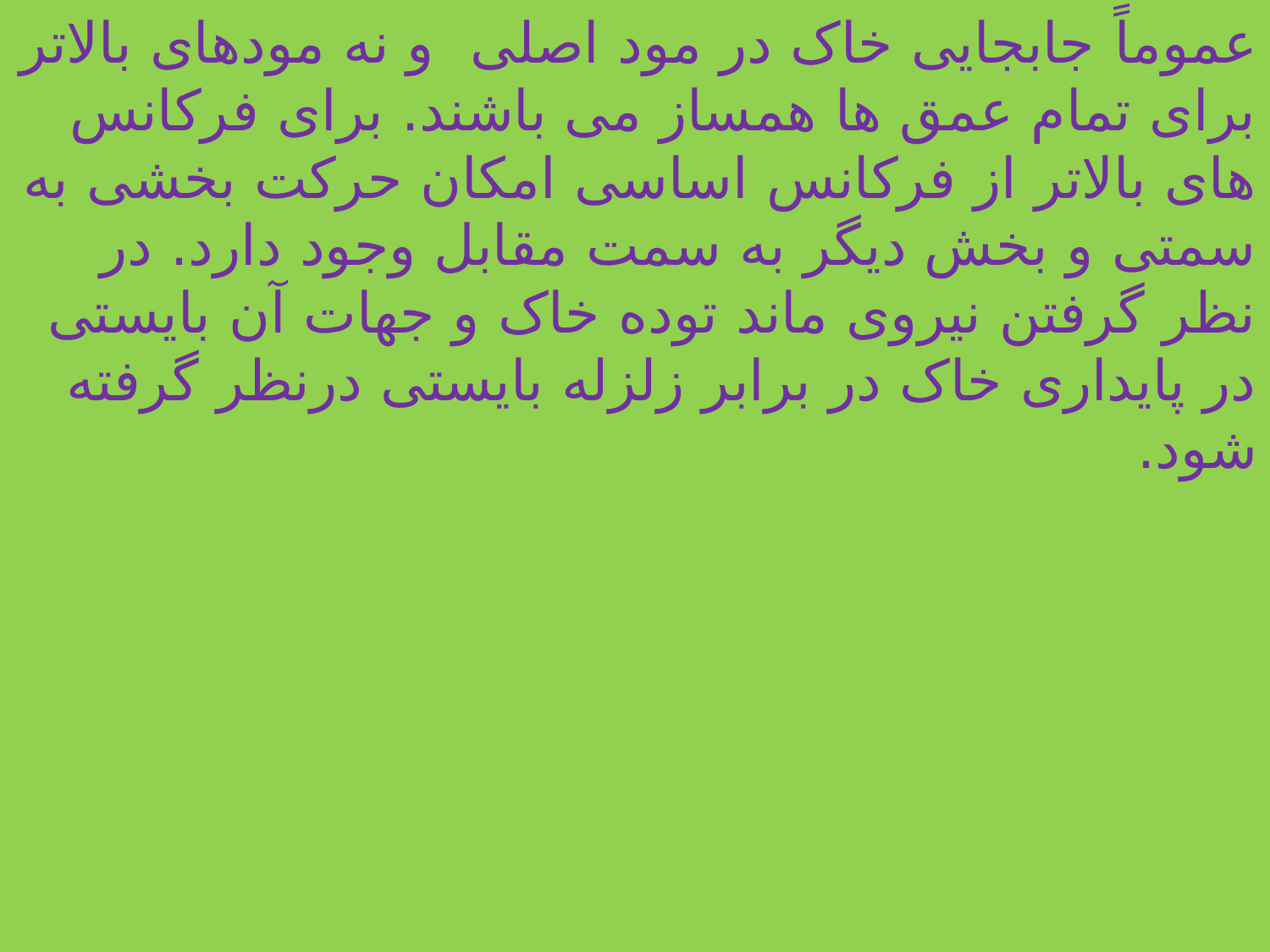

عموماً جابجایی خاک در مود اصلی  و نه مودهای بالاتر برای تمام عمق ها همساز می باشند. برای فرکانس های بالاتر از فرکانس اساسی امکان حرکت بخشی به سمتی و بخش دیگر به سمت مقابل وجود دارد. در نظر گرفتن نیروی ماند توده خاک و جهات آن بایستی در پایداری خاک در برابر زلزله بایستی درنظر گرفته شود.
# .